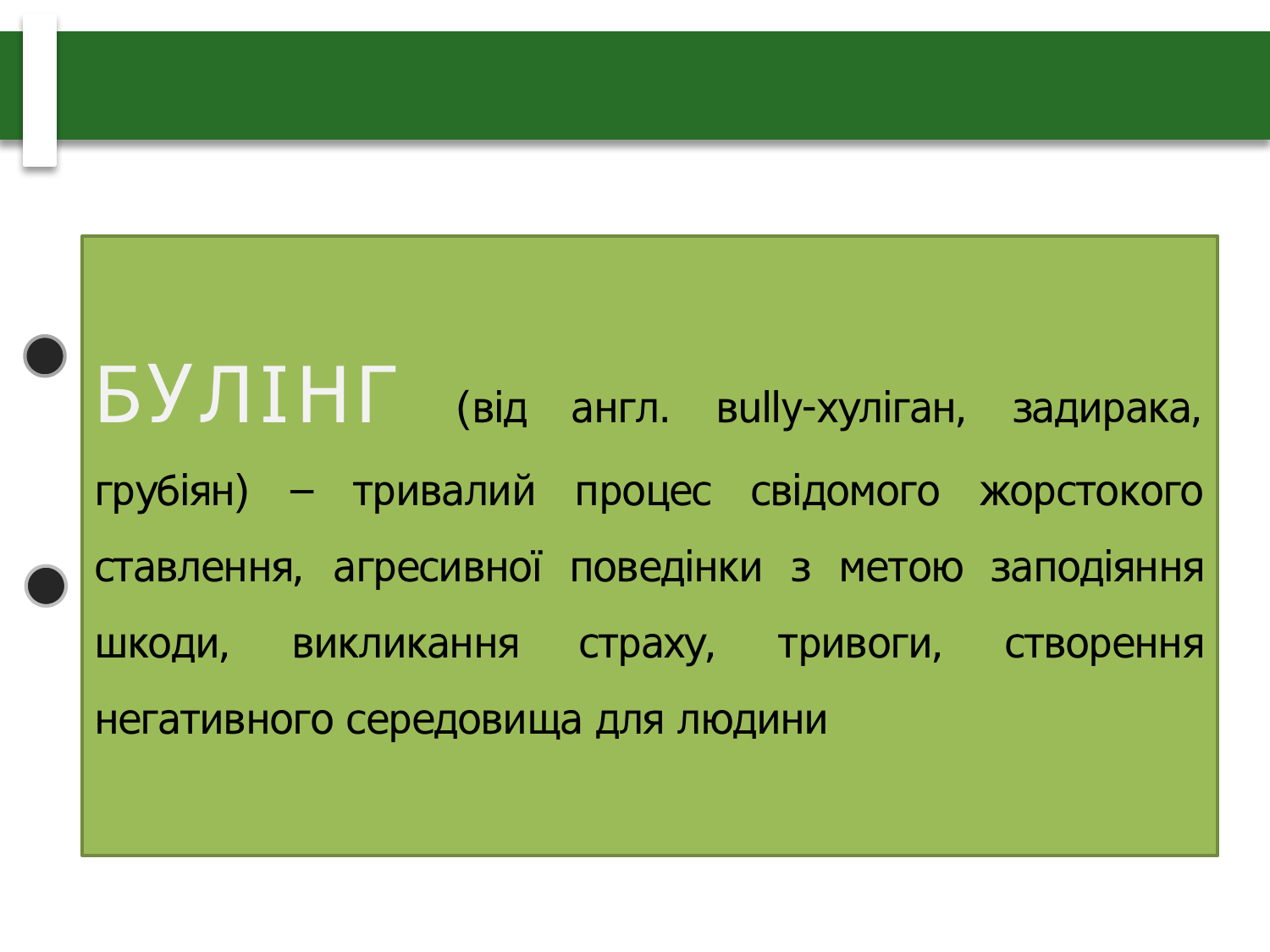

БУЛІНГ (від англ. вully-хуліган, задирака, грубіян) – тривалий процес свідомого жорстокого ставлення, агресивної поведінки з метою заподіяння шкоди, викликання страху, тривоги, створення негативного середовища для людини